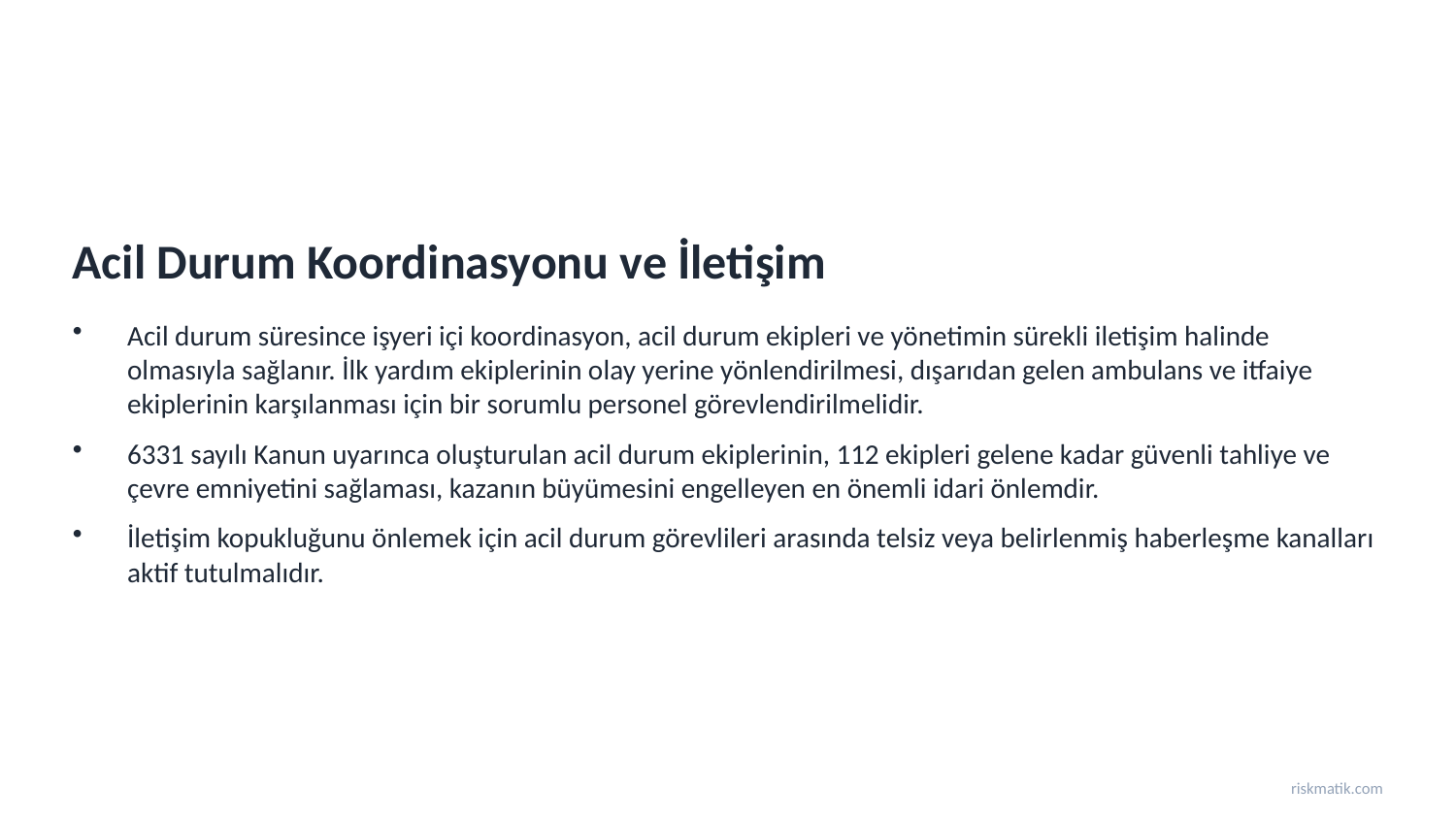

Acil Durum Koordinasyonu ve İletişim
Acil durum süresince işyeri içi koordinasyon, acil durum ekipleri ve yönetimin sürekli iletişim halinde olmasıyla sağlanır. İlk yardım ekiplerinin olay yerine yönlendirilmesi, dışarıdan gelen ambulans ve itfaiye ekiplerinin karşılanması için bir sorumlu personel görevlendirilmelidir.
6331 sayılı Kanun uyarınca oluşturulan acil durum ekiplerinin, 112 ekipleri gelene kadar güvenli tahliye ve çevre emniyetini sağlaması, kazanın büyümesini engelleyen en önemli idari önlemdir.
İletişim kopukluğunu önlemek için acil durum görevlileri arasında telsiz veya belirlenmiş haberleşme kanalları aktif tutulmalıdır.
riskmatik.com